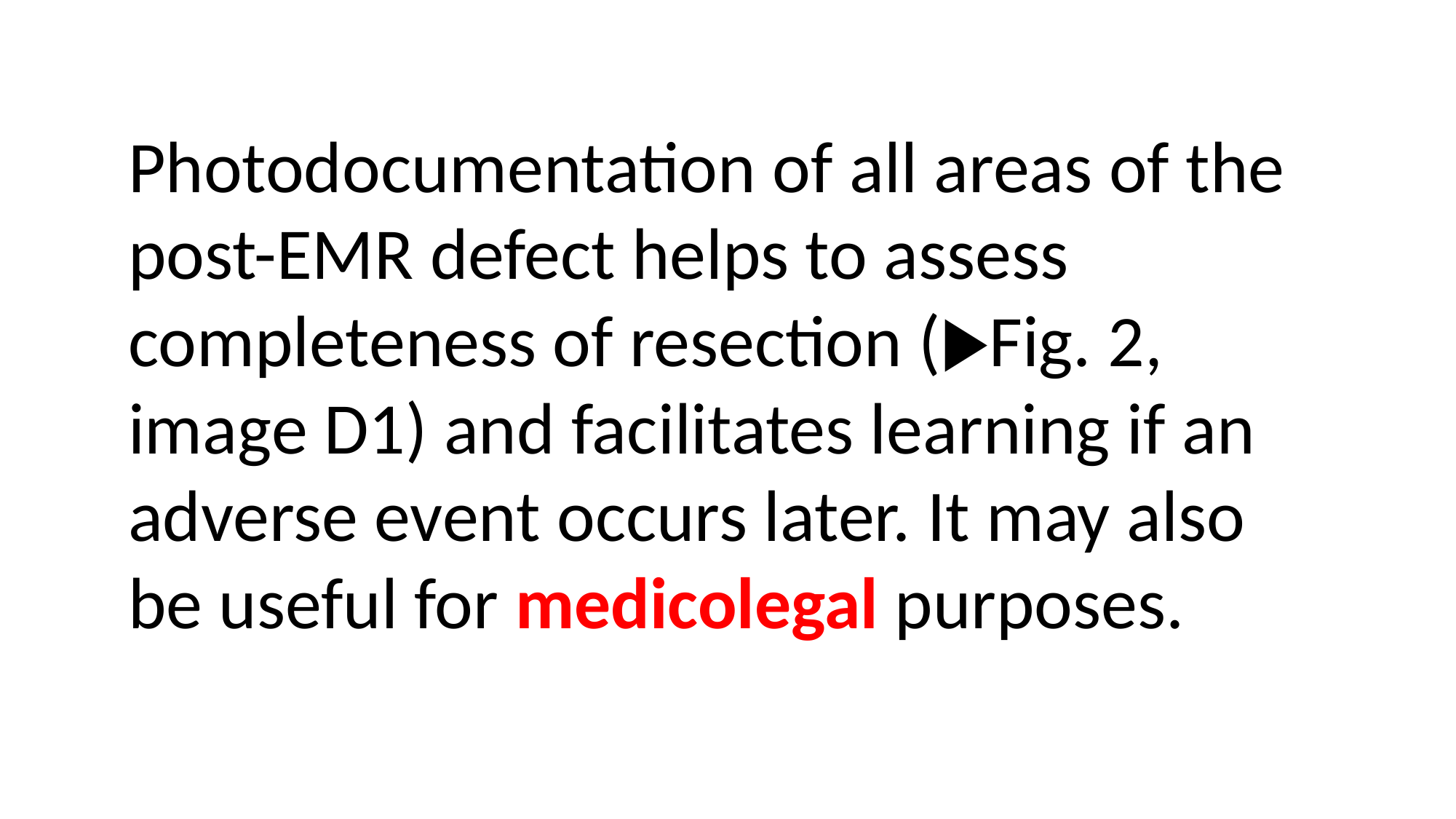

Photodocumentation of all areas of the post-EMR defect helps to assess completeness of resection (▶Fig. 2, image D1) and facilitates learning if an adverse event occurs later. It may also be useful for medicolegal purposes.